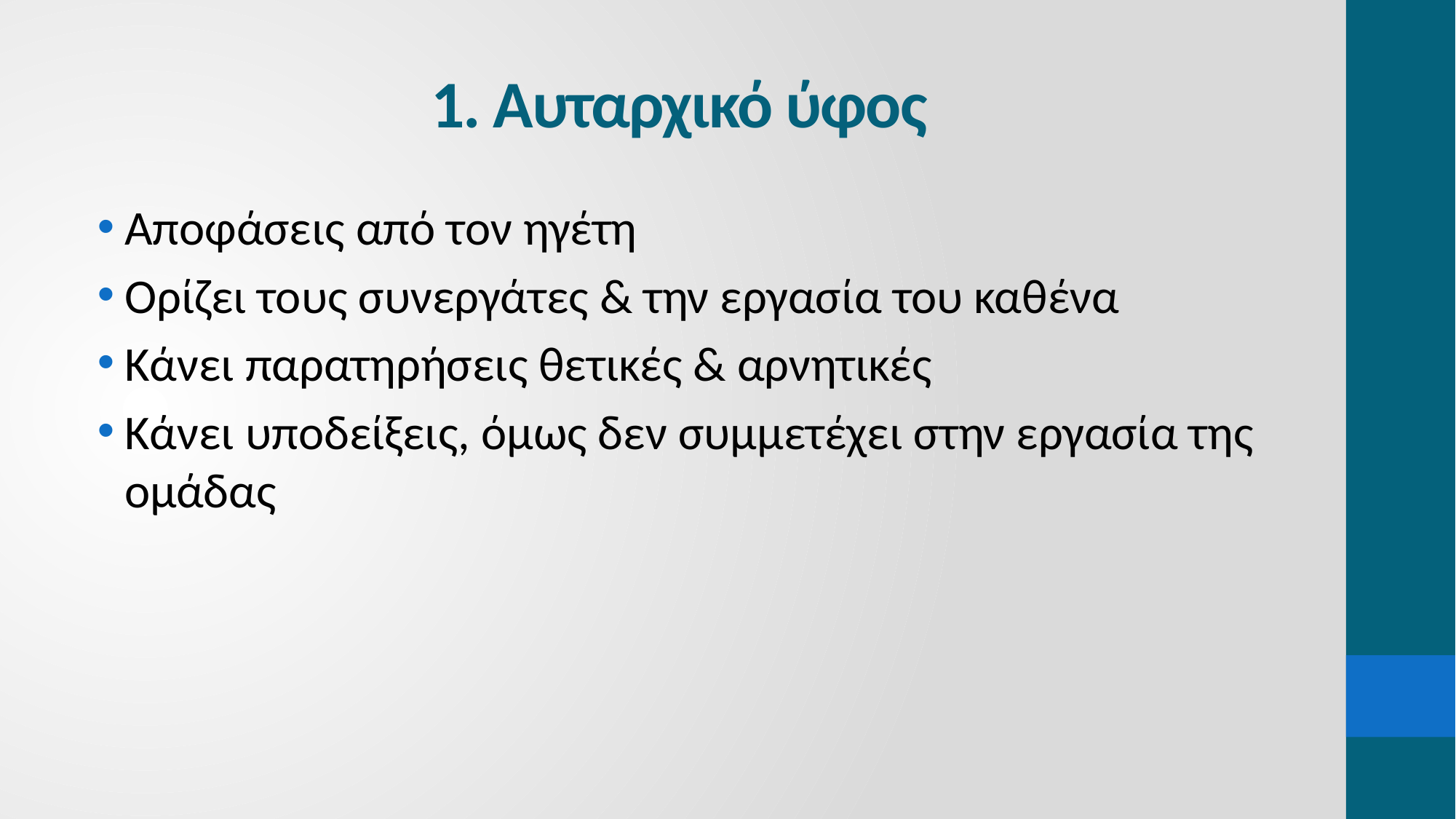

# 1. Αυταρχικό ύφος
Αποφάσεις από τον ηγέτη
Ορίζει τους συνεργάτες & την εργασία του καθένα
Κάνει παρατηρήσεις θετικές & αρνητικές
Κάνει υποδείξεις, όμως δεν συμμετέχει στην εργασία της ομάδας